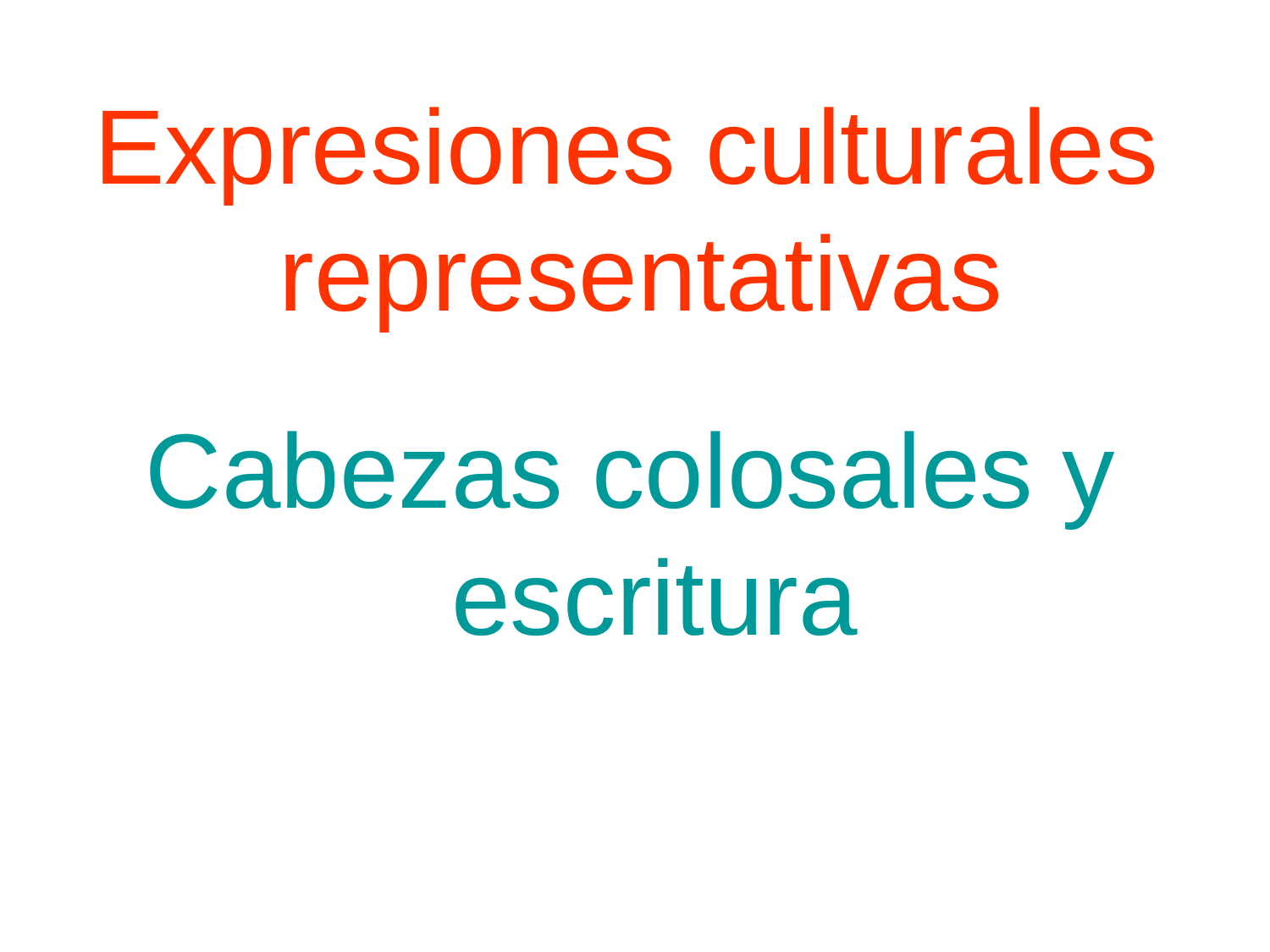

# Expresiones culturales representativas
Cabezas colosales y escritura